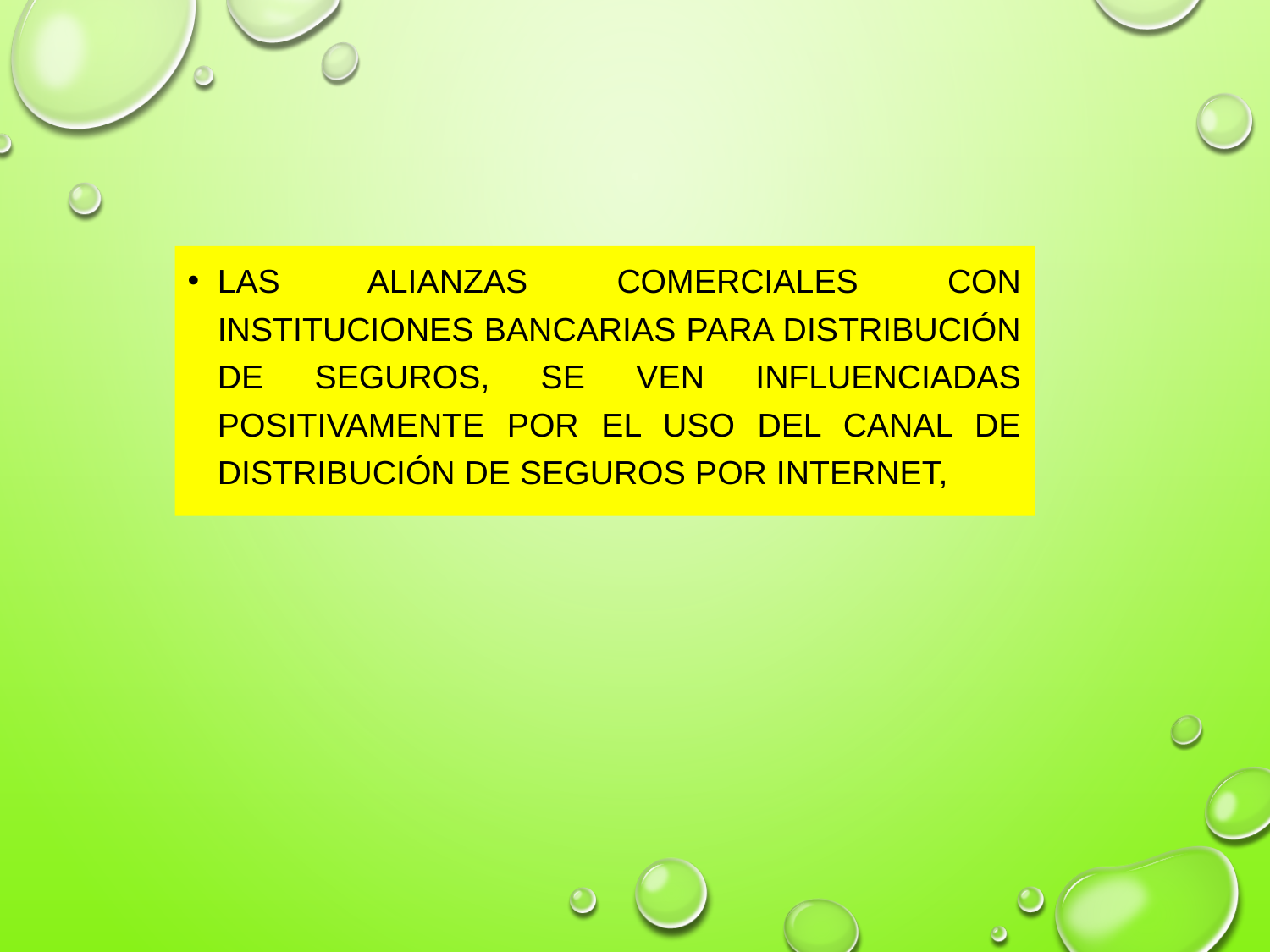

Las alianzas comerciales con instituciones bancarias para distribución de seguros, se ven influenciadas positivamente por el uso del canal de distribución de seguros por internet,